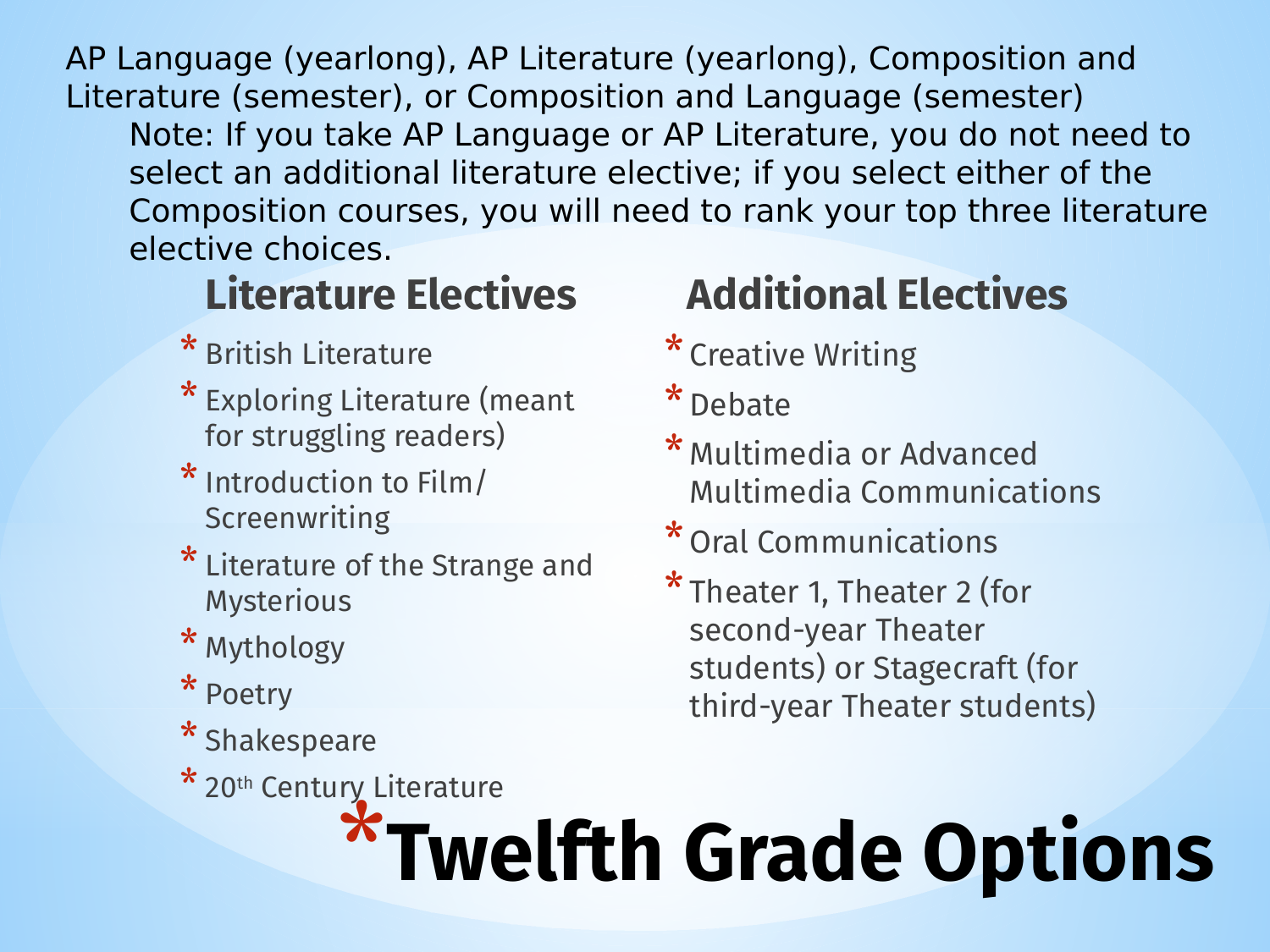

AP Language (yearlong), AP Literature (yearlong), Composition and Literature (semester), or Composition and Language (semester)
Note: If you take AP Language or AP Literature, you do not need to select an additional literature elective; if you select either of the Composition courses, you will need to rank your top three literature elective choices.
Literature Electives
Additional Electives
Creative Writing
Debate
Multimedia or Advanced Multimedia Communications
Oral Communications
Theater 1, Theater 2 (for second-year Theater students) or Stagecraft (for third-year Theater students)

British Literature
Exploring Literature (meant for struggling readers)
Introduction to Film/ Screenwriting
Literature of the Strange and Mysterious
Mythology
Poetry
Shakespeare
20th Century Literature
# Twelfth Grade Options